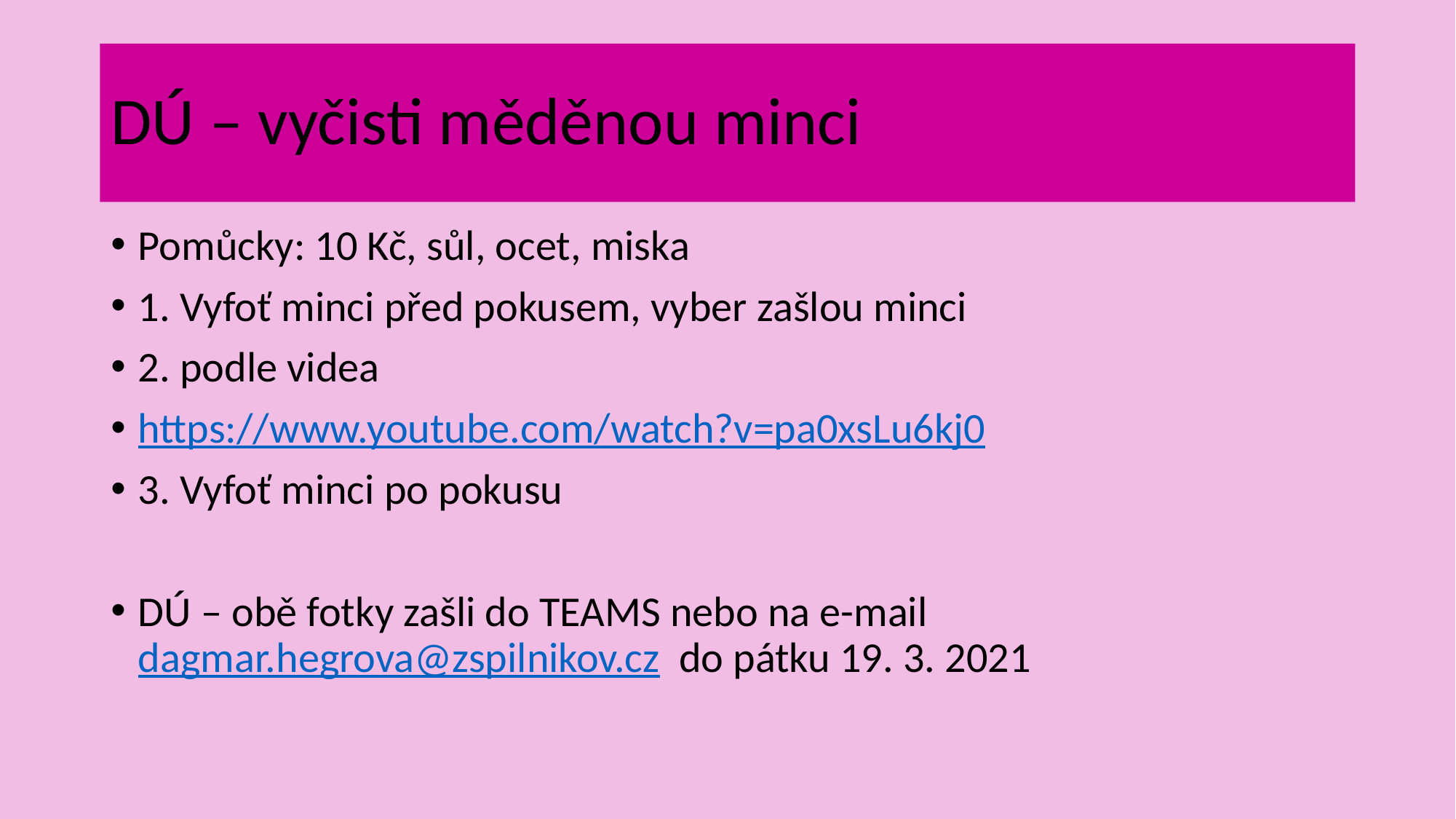

# DÚ – vyčisti měděnou minci
Pomůcky: 10 Kč, sůl, ocet, miska
1. Vyfoť minci před pokusem, vyber zašlou minci
2. podle videa
https://www.youtube.com/watch?v=pa0xsLu6kj0
3. Vyfoť minci po pokusu

DÚ – obě fotky zašli do TEAMS nebo na e-mail dagmar.hegrova@zspilnikov.cz  do pátku 19. 3. 2021